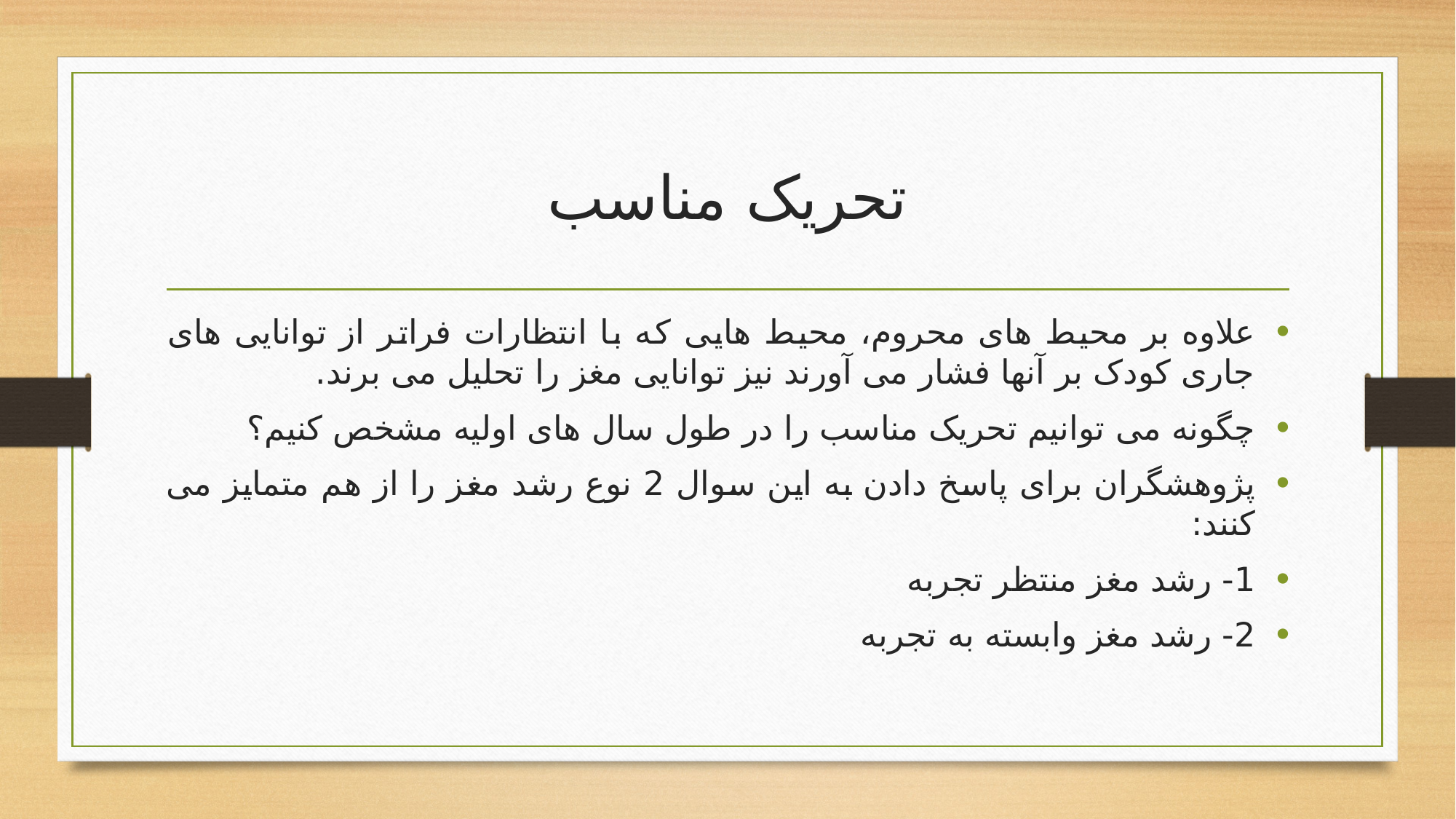

# تحریک مناسب
علاوه بر محیط های محروم، محیط هایی که با انتظارات فراتر از توانایی های جاری کودک بر آنها فشار می آورند نیز توانایی مغز را تحلیل می برند.
چگونه می توانیم تحریک مناسب را در طول سال های اولیه مشخص کنیم؟
پژوهشگران برای پاسخ دادن به این سوال 2 نوع رشد مغز را از هم متمایز می کنند:
1- رشد مغز منتظر تجربه
2- رشد مغز وابسته به تجربه